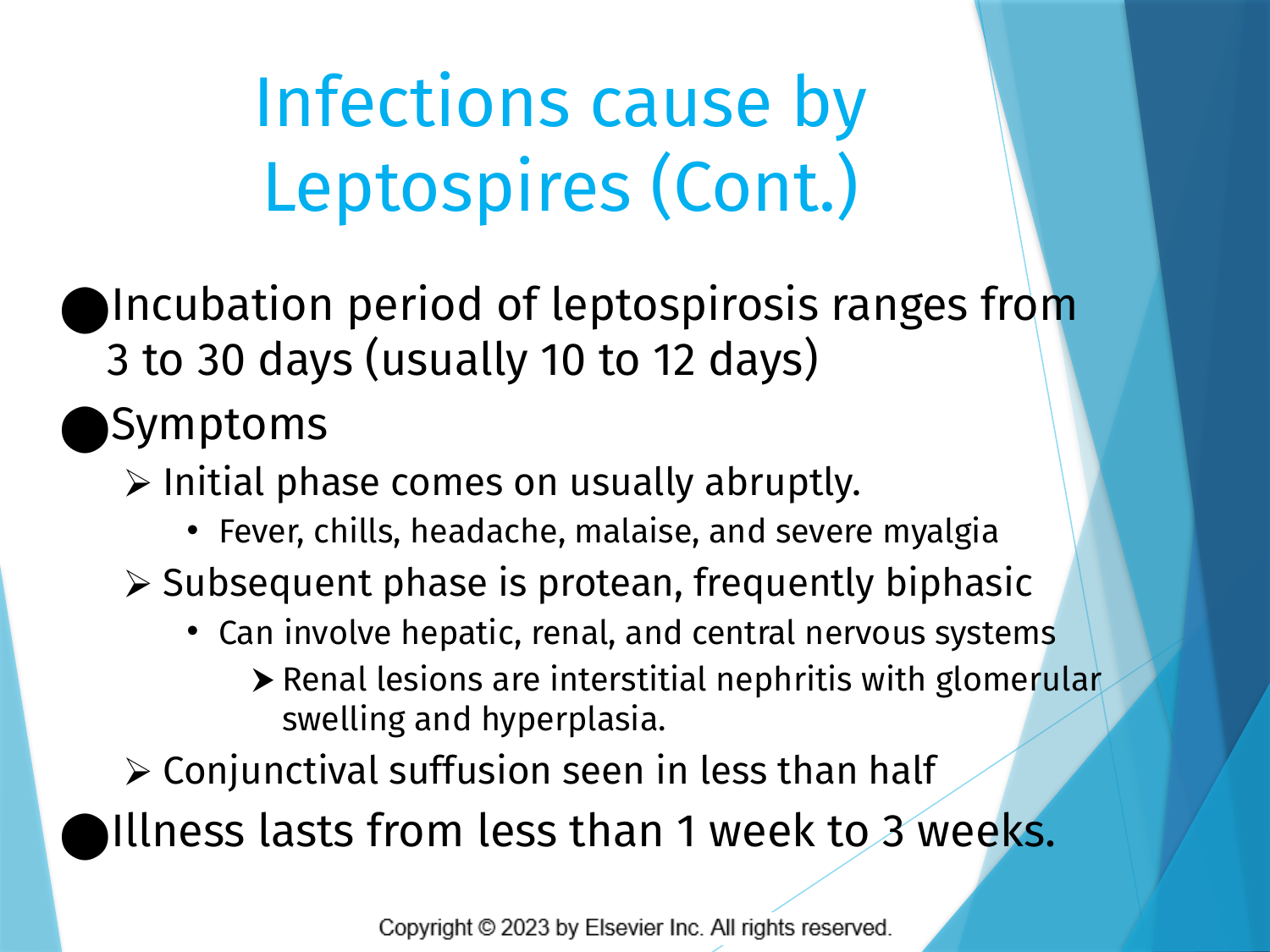

# Infections cause by Leptospires (Cont.)
Incubation period of leptospirosis ranges from 3 to 30 days (usually 10 to 12 days)
Symptoms
Initial phase comes on usually abruptly.
Fever, chills, headache, malaise, and severe myalgia
Subsequent phase is protean, frequently biphasic
Can involve hepatic, renal, and central nervous systems
Renal lesions are interstitial nephritis with glomerular swelling and hyperplasia.
Conjunctival suffusion seen in less than half
Illness lasts from less than 1 week to 3 weeks.